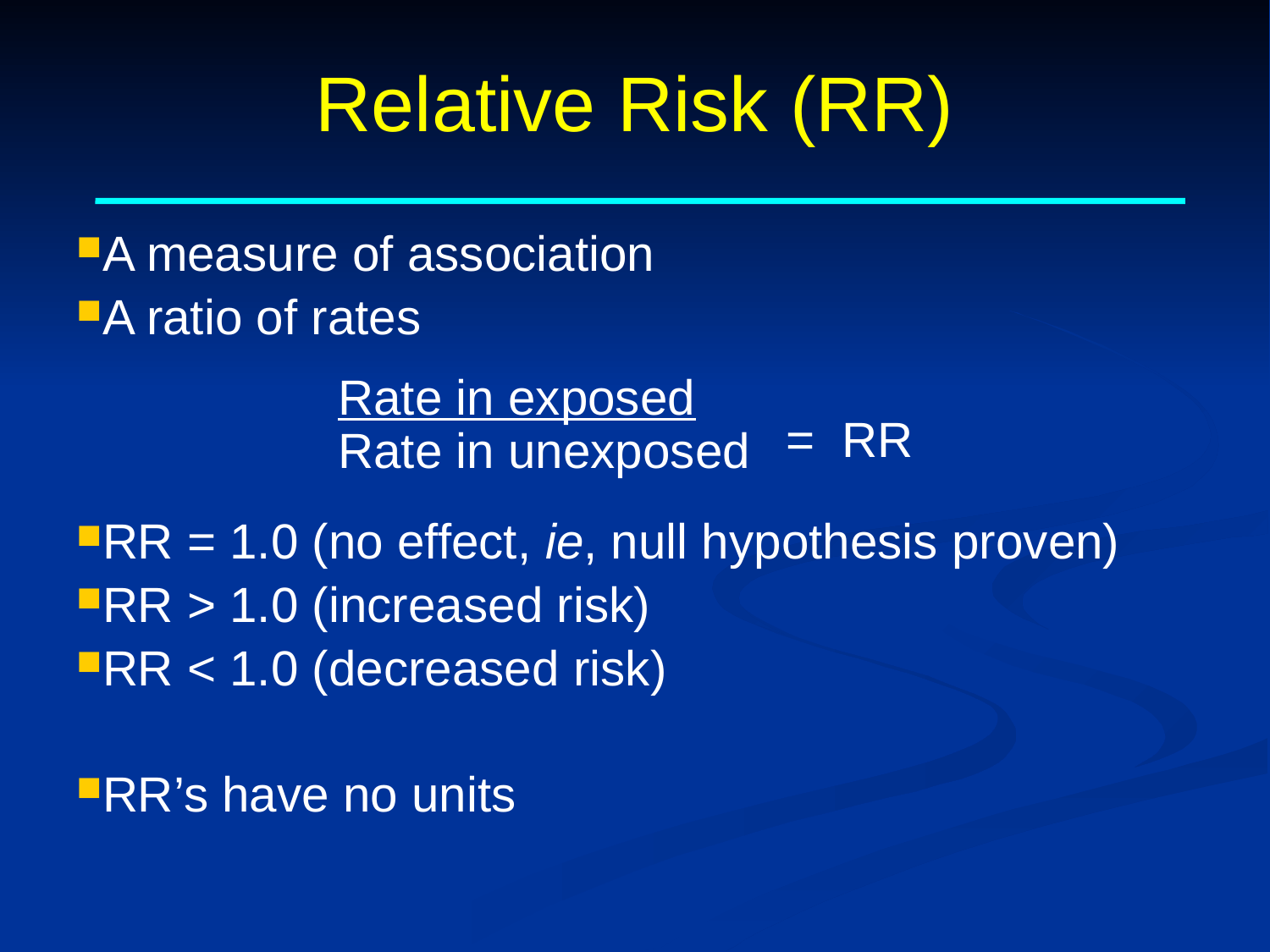

# Relative Risk (RR)
A measure of association
A ratio of rates

			Rate in exposed
			Rate in unexposed

RR = 1.0 (no effect, ie, null hypothesis proven)
RR > 1.0 (increased risk)
RR < 1.0 (decreased risk)

RR’s have no units
=  RR